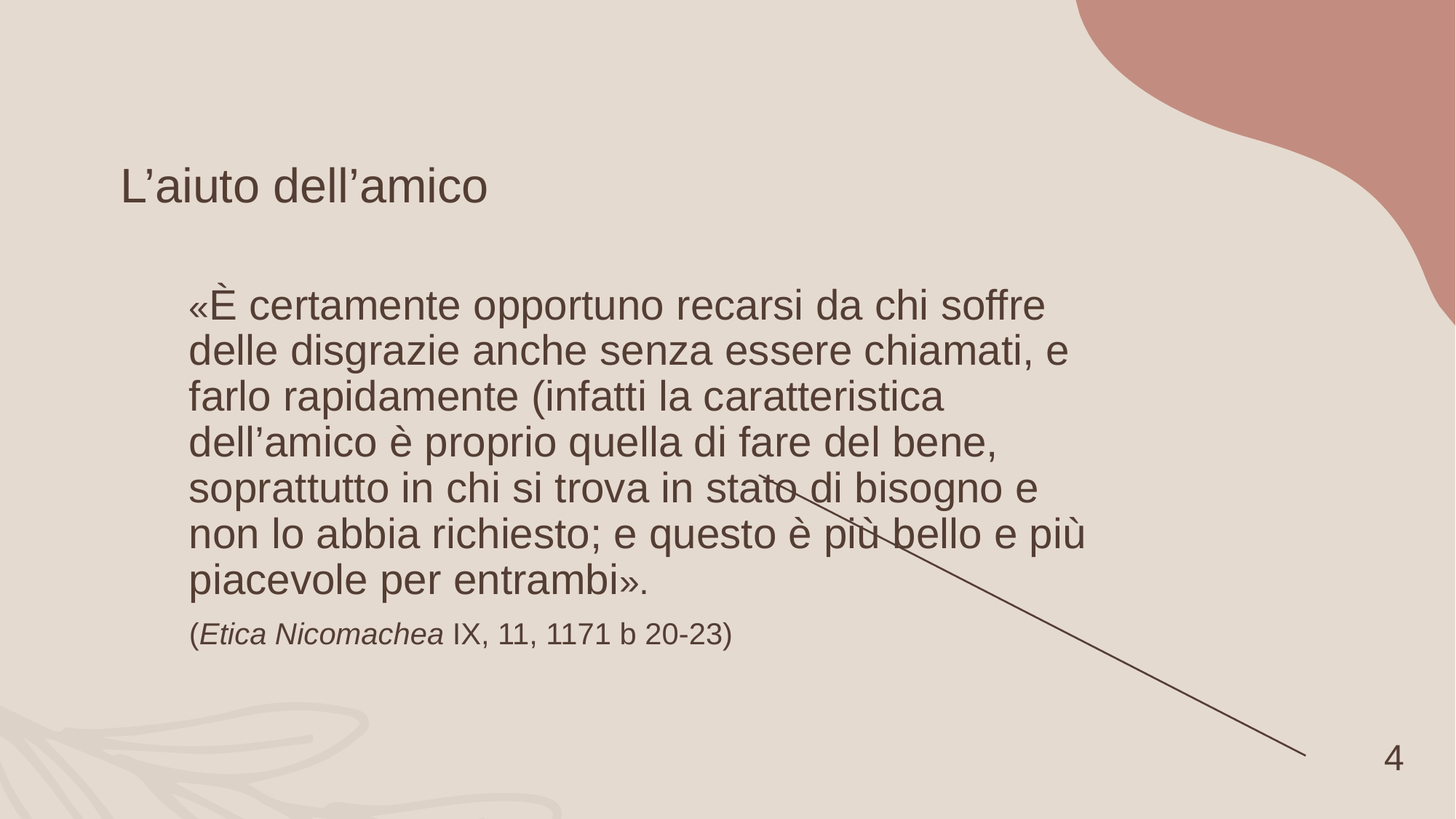

# L’aiuto dell’amico
«È certamente opportuno recarsi da chi soffre delle disgrazie anche senza essere chiamati, e farlo rapidamente (infatti la caratteristica dell’amico è proprio quella di fare del bene, soprattutto in chi si trova in stato di bisogno e non lo abbia richiesto; e questo è più bello e più piacevole per entrambi».
(Etica Nicomachea IX, 11, 1171 b 20-23)
4